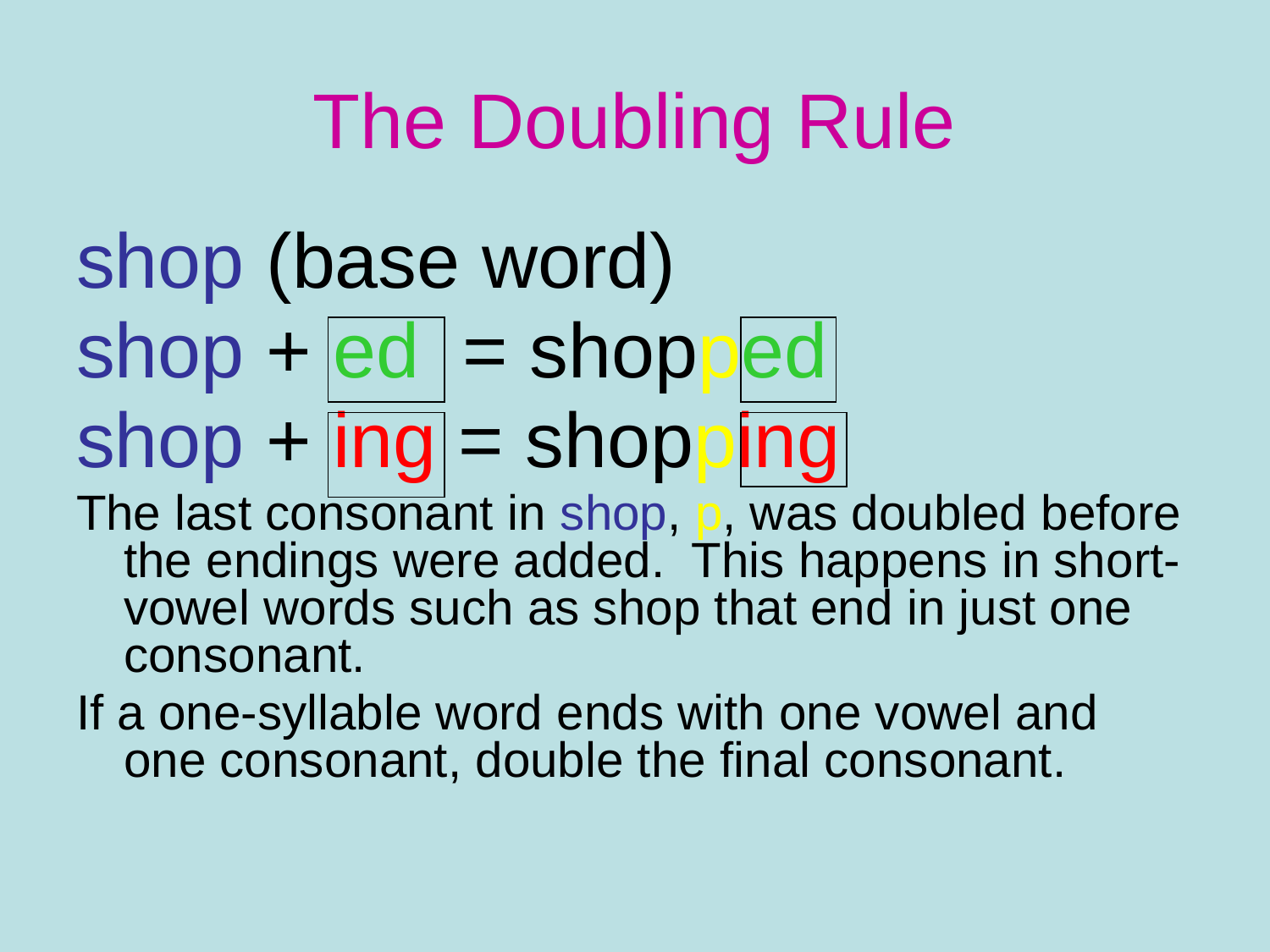

# The Doubling Rule
shop (base word)
shop + ed  = shopped
shop + ing = shopping
The last consonant in shop, p, was doubled before the endings were added.  This happens in short-vowel words such as shop that end in just one consonant.
If a one-syllable word ends with one vowel and one consonant, double the final consonant.